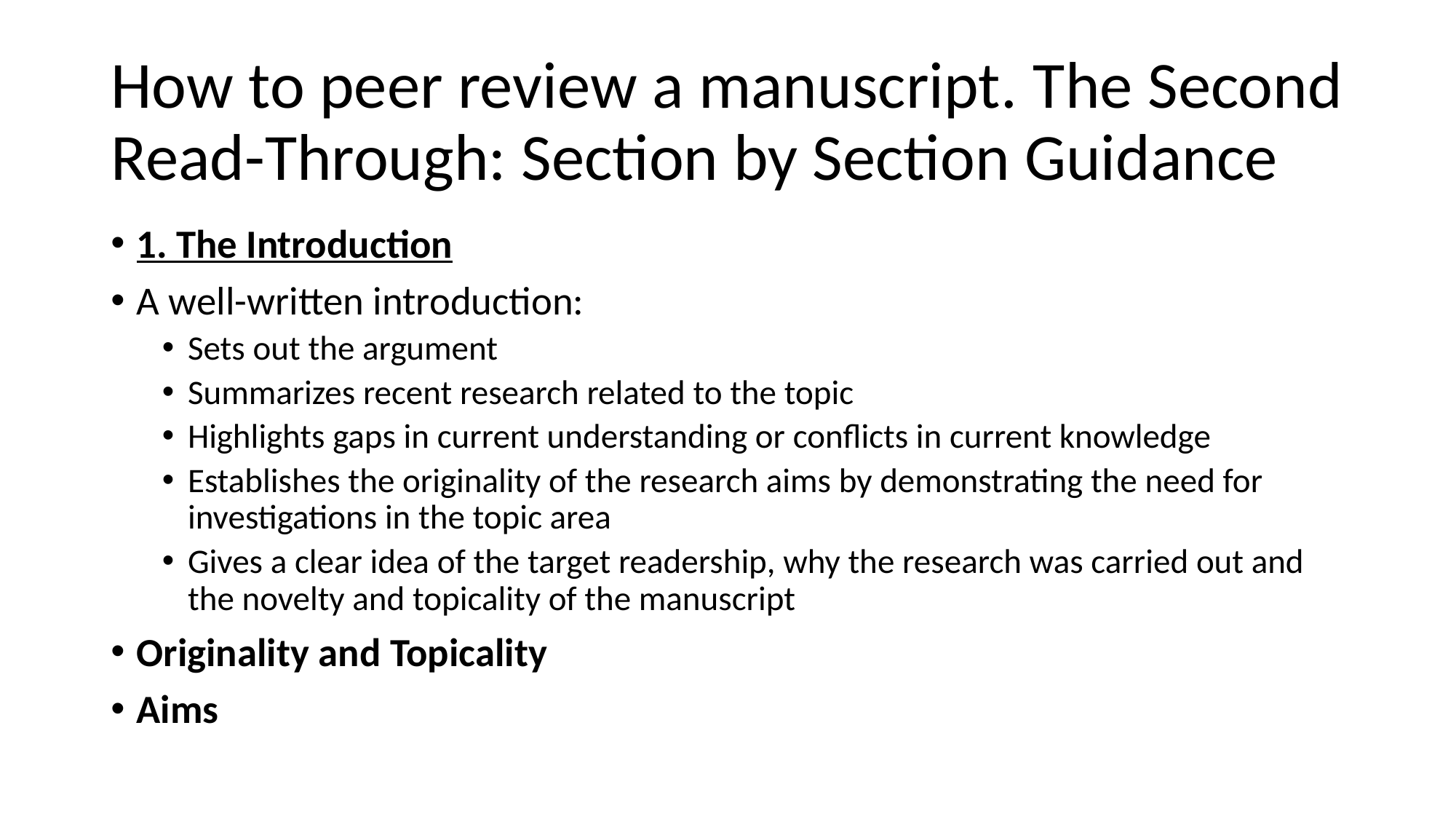

# How to peer review a manuscript. The Second Read-Through: Section by Section Guidance
1. The Introduction
A well-written introduction:
Sets out the argument
Summarizes recent research related to the topic
Highlights gaps in current understanding or conflicts in current knowledge
Establishes the originality of the research aims by demonstrating the need for investigations in the topic area
Gives a clear idea of the target readership, why the research was carried out and the novelty and topicality of the manuscript
Originality and Topicality
Aims